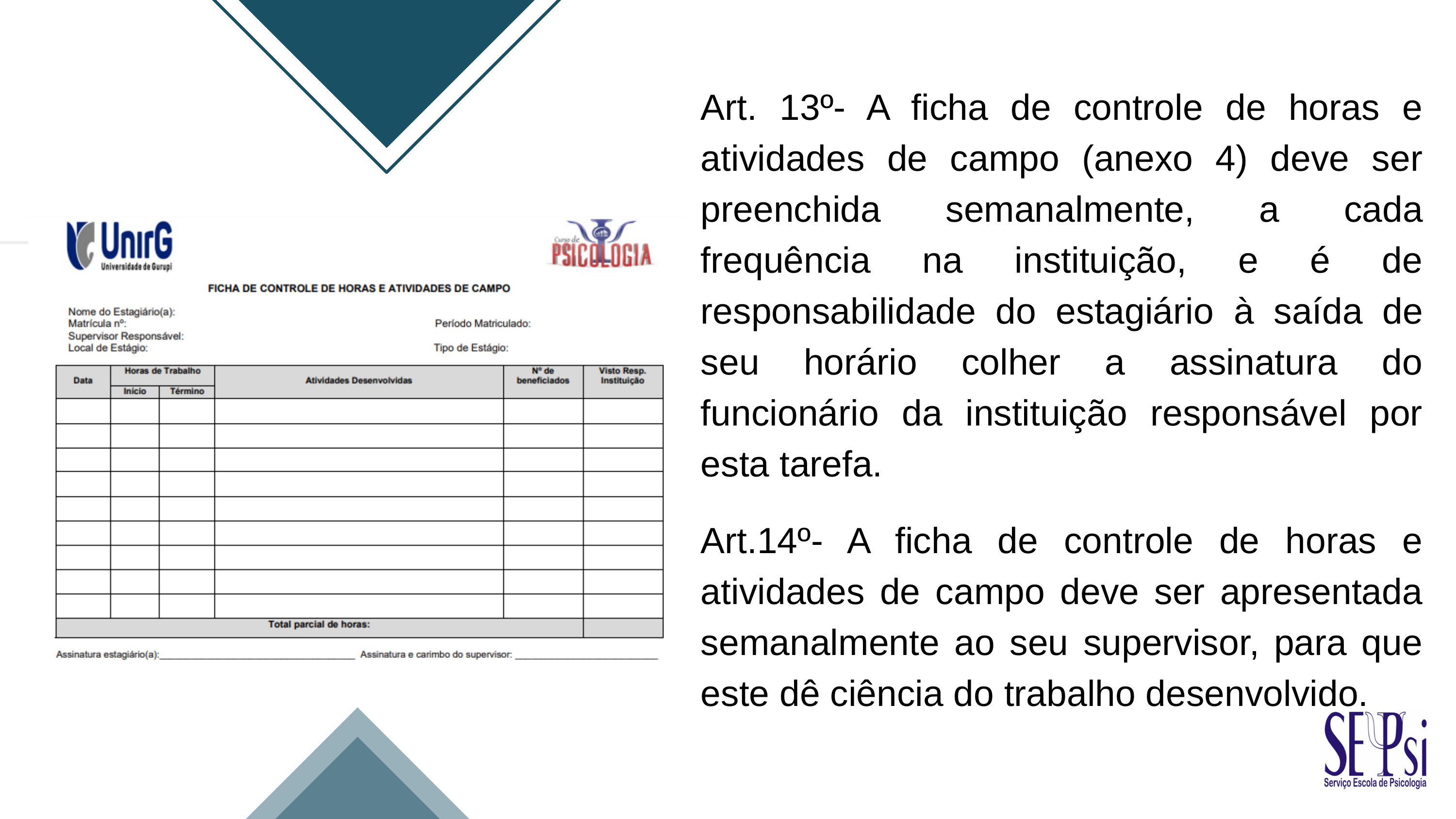

Art. 13º- A ficha de controle de horas e atividades de campo (anexo 4) deve ser preenchida semanalmente, a cada frequência na instituição, e é de responsabilidade do estagiário à saída de seu horário colher a assinatura do funcionário da instituição responsável por esta tarefa.

Art.14º- A ficha de controle de horas e atividades de campo deve ser apresentada semanalmente ao seu supervisor, para que este dê ciência do trabalho desenvolvido.